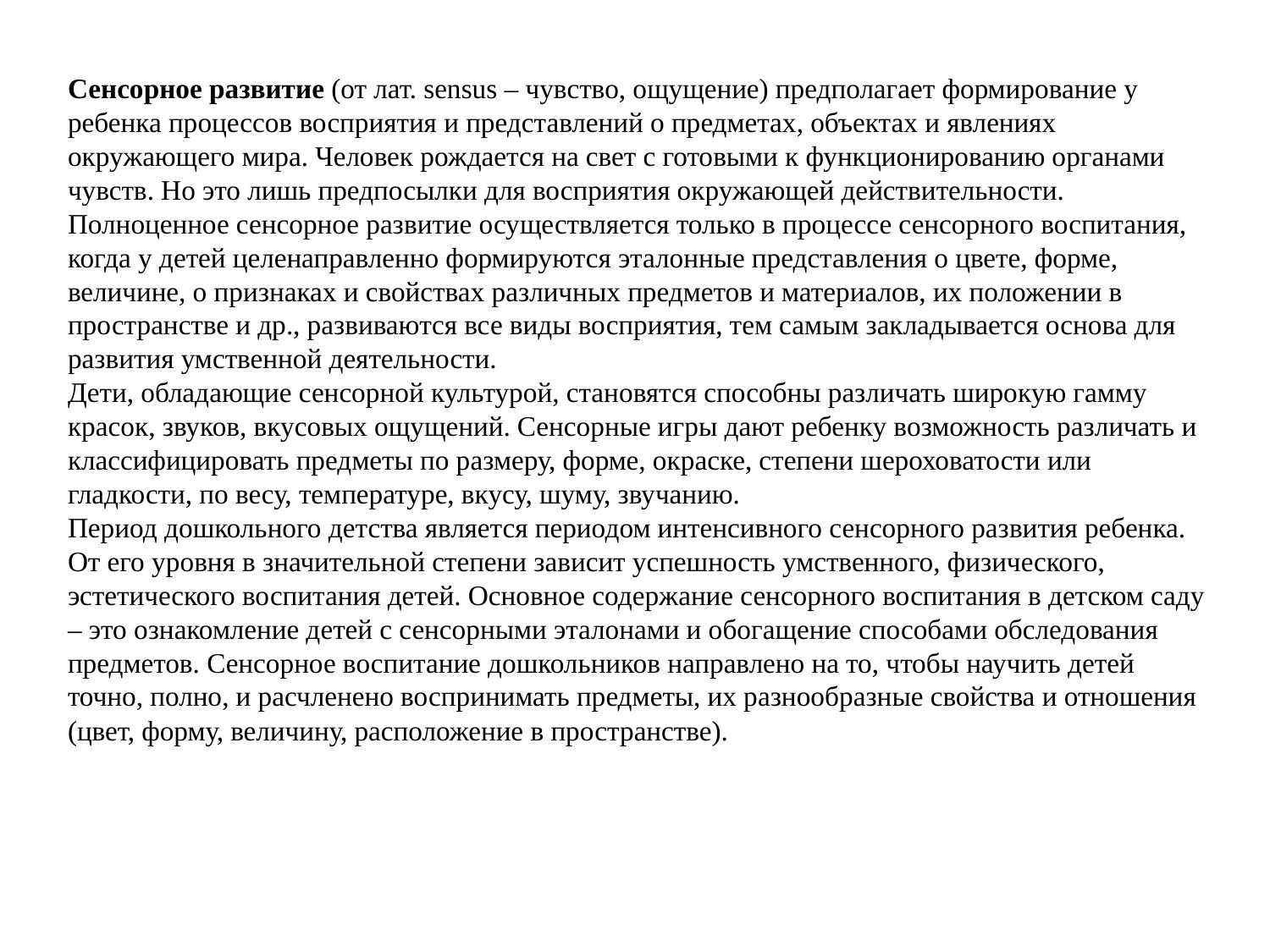

Сенсорное развитие (от лат. sensus – чувство, ощущение) предполагает формирование у ребенка процессов восприятия и представлений о предметах, объектах и явлениях окружающего мира. Человек рождается на свет с готовыми к функционированию органами чувств. Но это лишь предпосылки для восприятия окружающей действительности. Полноценное сенсорное развитие осуществляется только в процессе сенсорного воспитания, когда у детей целенаправленно формируются эталонные представления о цвете, форме, величине, о признаках и свойствах различных предметов и материалов, их положении в пространстве и др., развиваются все виды восприятия, тем самым закладывается основа для развития умственной деятельности.
Дети, обладающие сенсорной культурой, становятся способны различать широкую гамму красок, звуков, вкусовых ощущений. Сенсорные игры дают ребенку возможность различать и классифицировать предметы по размеру, форме, окраске, степени шероховатости или гладкости, по весу, температуре, вкусу, шуму, звучанию.
Период дошкольного детства является периодом интенсивного сенсорного развития ребенка. От его уровня в значительной степени зависит успешность умственного, физического, эстетического воспитания детей. Основное содержание сенсорного воспитания в детском саду – это ознакомление детей с сенсорными эталонами и обогащение способами обследования предметов. Сенсорное воспитание дошкольников направлено на то, чтобы научить детей точно, полно, и расчленено воспринимать предметы, их разнообразные свойства и отношения (цвет, форму, величину, расположение в пространстве).